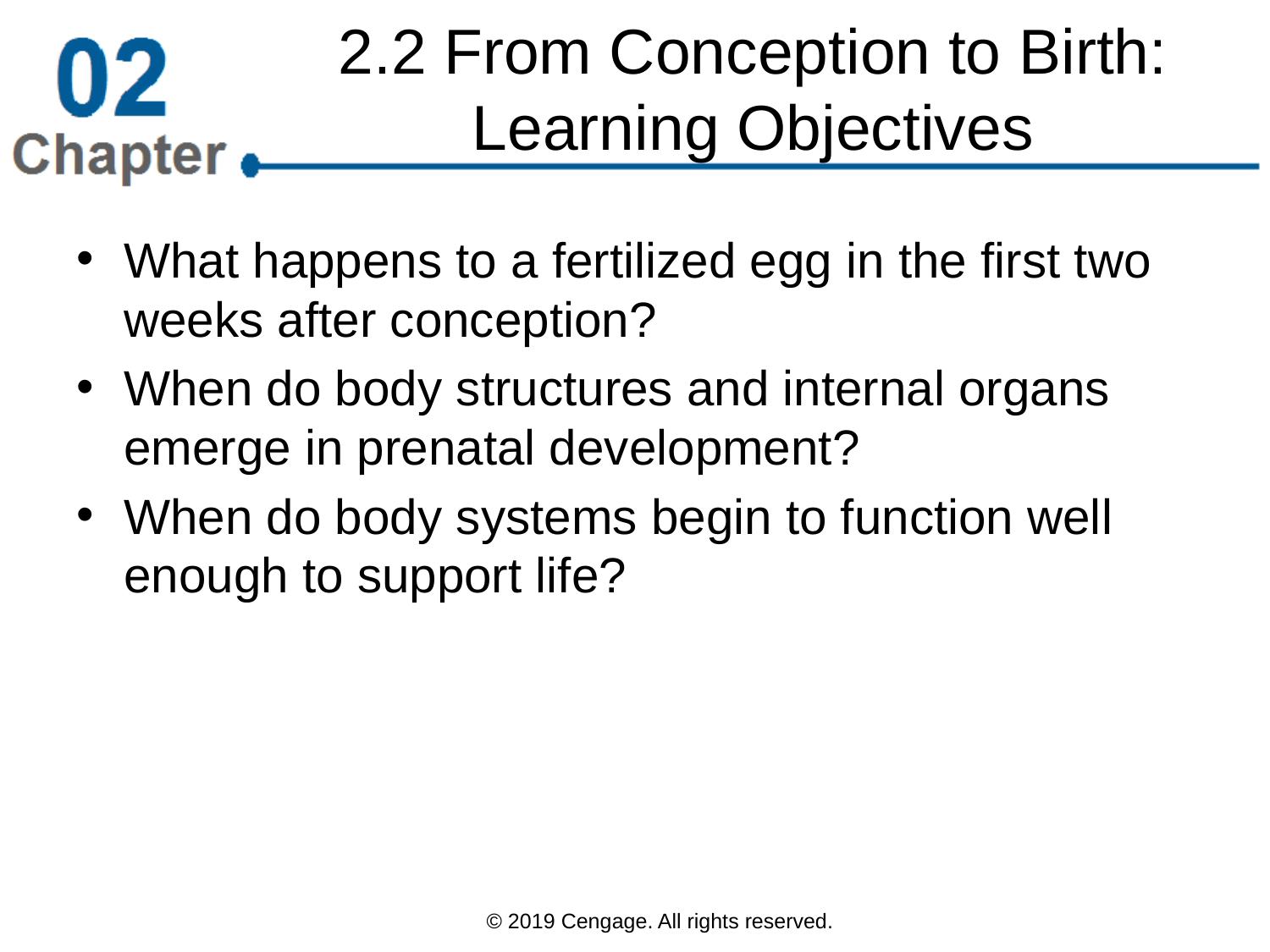

# 2.2 From Conception to Birth: Learning Objectives
What happens to a fertilized egg in the first two weeks after conception?
When do body structures and internal organs emerge in prenatal development?
When do body systems begin to function well enough to support life?